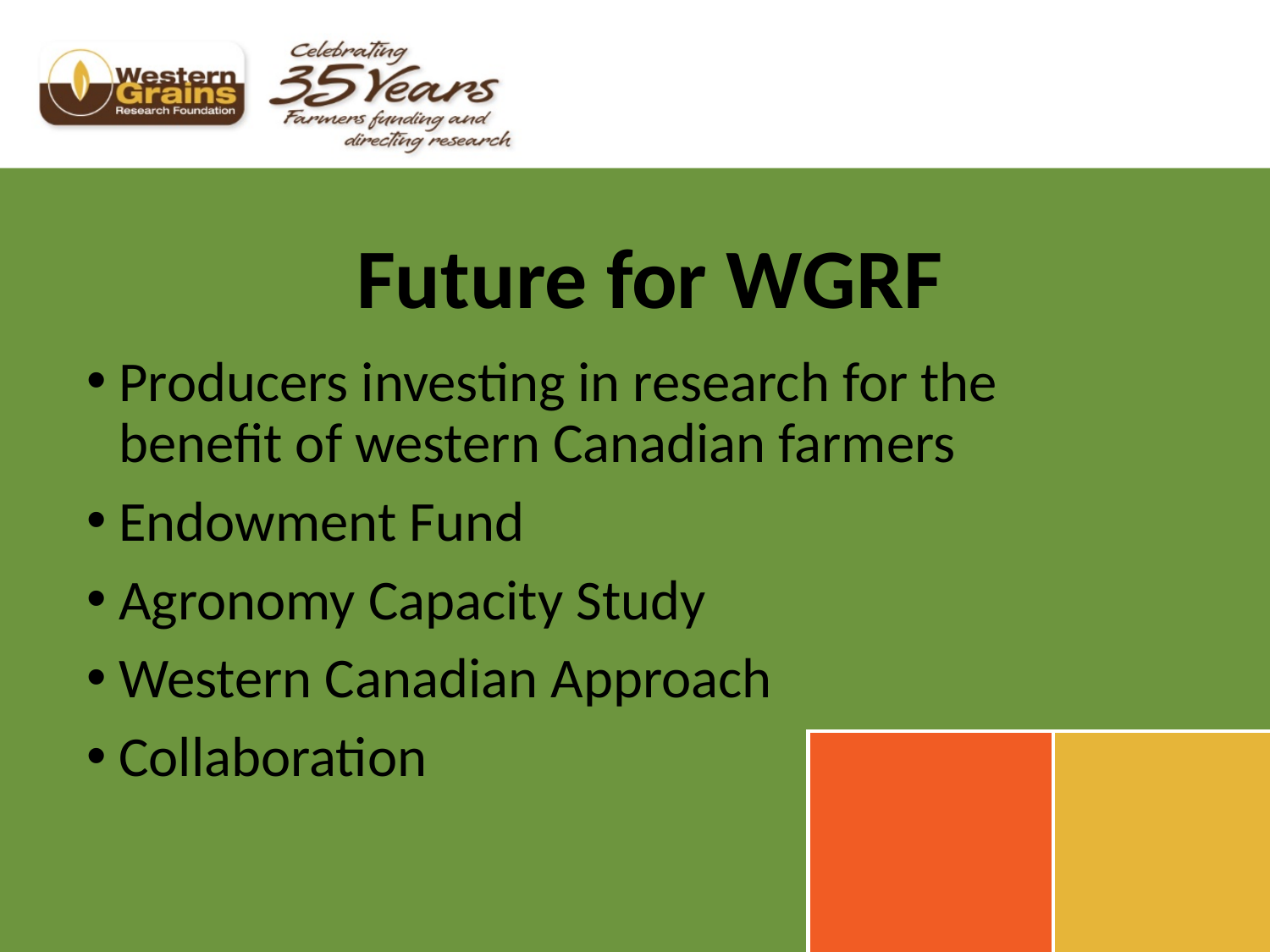

# Future for WGRF
Producers investing in research for the benefit of western Canadian farmers
Endowment Fund
Agronomy Capacity Study
Western Canadian Approach
Collaboration